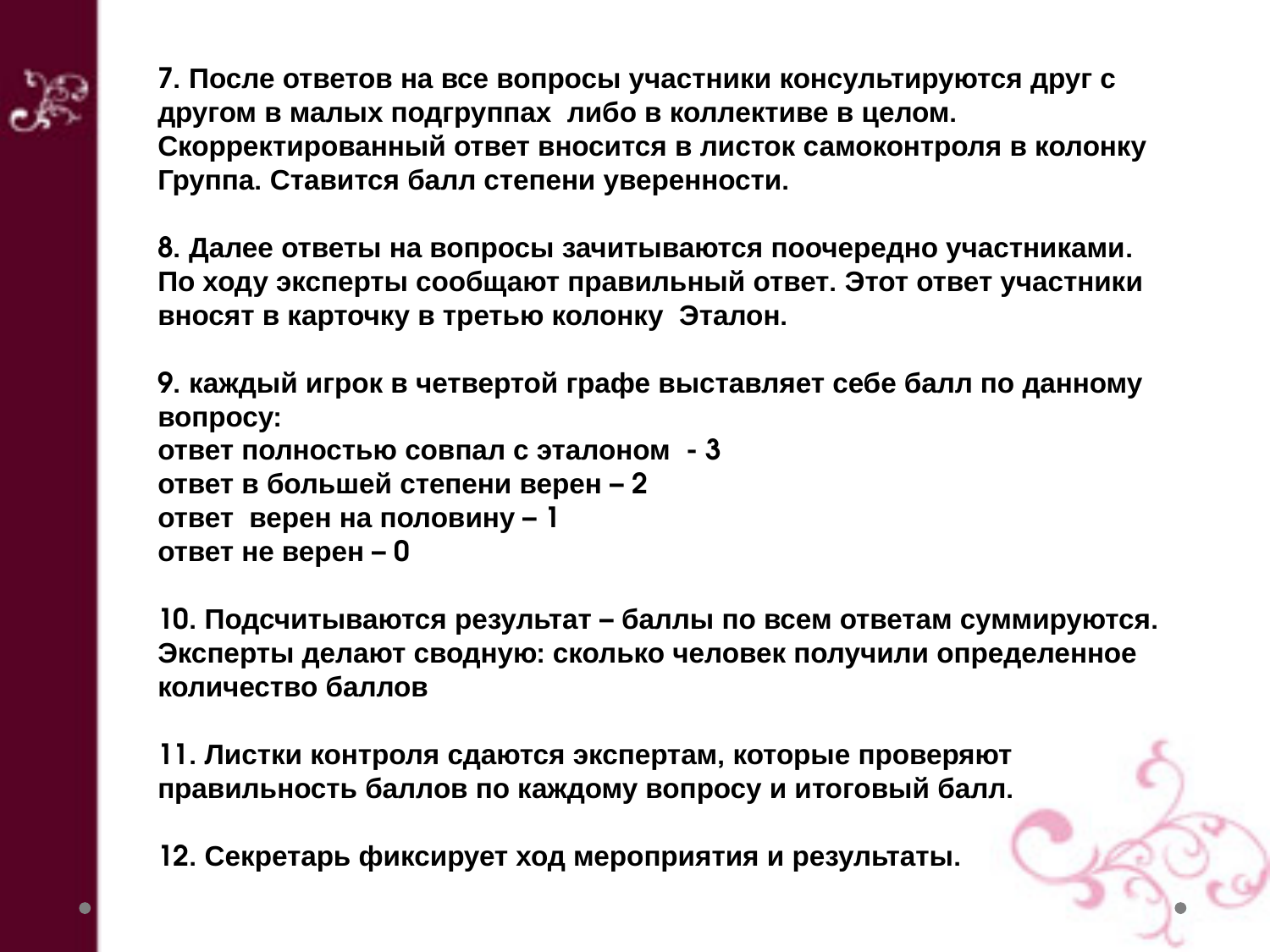

# 7. После ответов на все вопросы участники консультируются друг с другом в малых подгруппах  либо в коллективе в целом. Скорректированный ответ вносится в листок самоконтроля в колонку Группа. Ставится балл степени уверенности. 8. Далее ответы на вопросы зачитываются поочередно участниками. По ходу эксперты сообщают правильный ответ. Этот ответ участники вносят в карточку в третью колонку  Эталон. 9. каждый игрок в четвертой графе выставляет себе балл по данному вопросу: ответ полностью совпал с эталоном  - 3 ответ в большей степени верен – 2 ответ  верен на половину – 1 ответ не верен – 0 10. Подсчитываются результат – баллы по всем ответам суммируются. Эксперты делают сводную: сколько человек получили определенное количество баллов 11. Листки контроля сдаются экспертам, которые проверяют правильность баллов по каждому вопросу и итоговый балл. 12. Секретарь фиксирует ход мероприятия и результаты.